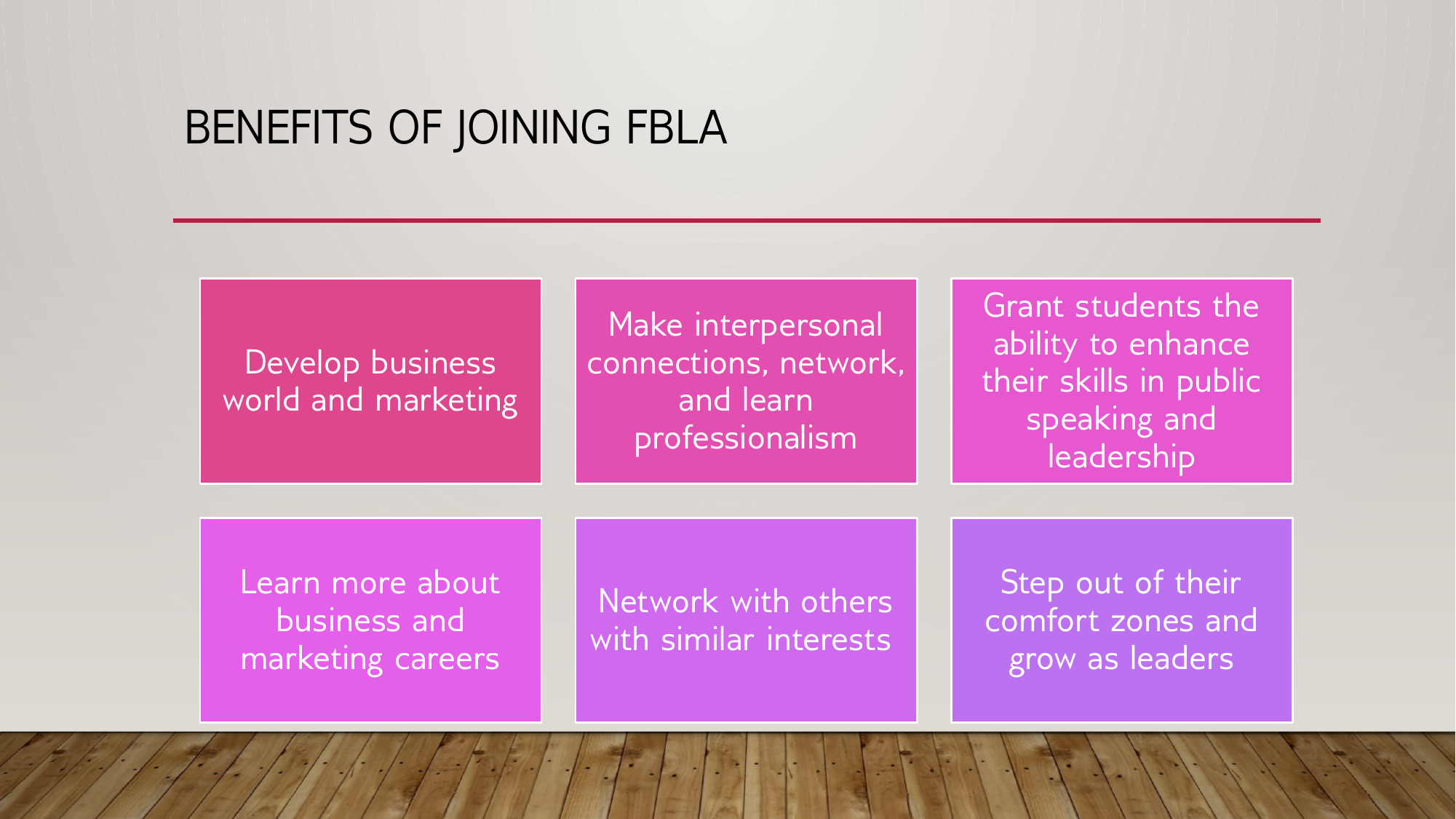

# Benefits of joining FBLA
Develop business world and marketing
Make interpersonal connections, network, and learn professionalism
Grant students the ability to enhance their skills in public speaking and leadership
Learn more about business and marketing careers
Network with others with similar interests
Step out of their comfort zones and grow as leaders